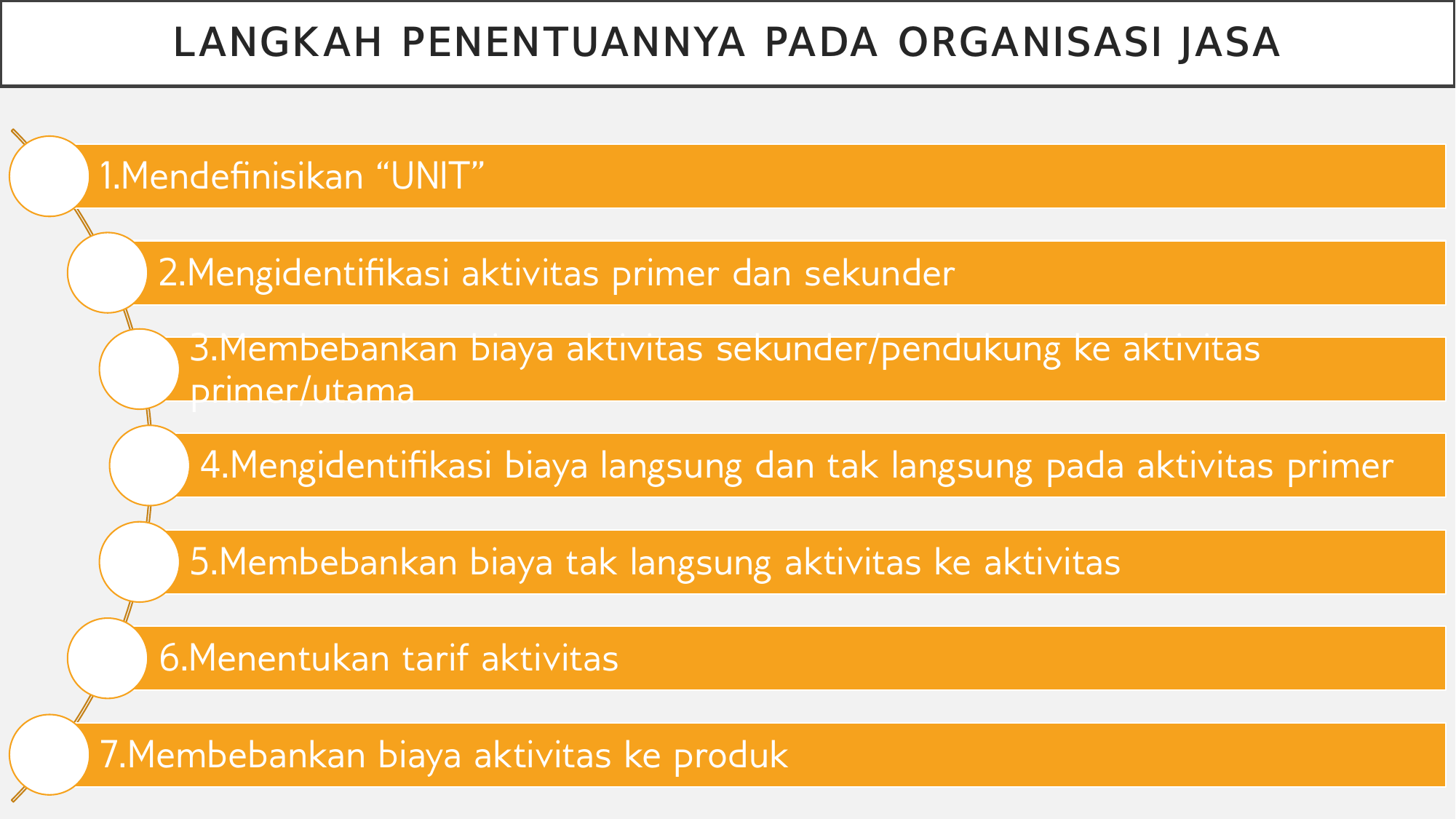

# Langkah penentuannya pada organisasi jasa
1.Mendefinisikan “UNIT”
2.Mengidentifikasi aktivitas primer dan sekunder
3.Membebankan biaya aktivitas sekunder/pendukung ke aktivitas primer/utama
4.Mengidentifikasi biaya langsung dan tak langsung pada aktivitas primer
5.Membebankan biaya tak langsung aktivitas ke aktivitas
6.Menentukan tarif aktivitas
7.Membebankan biaya aktivitas ke produk